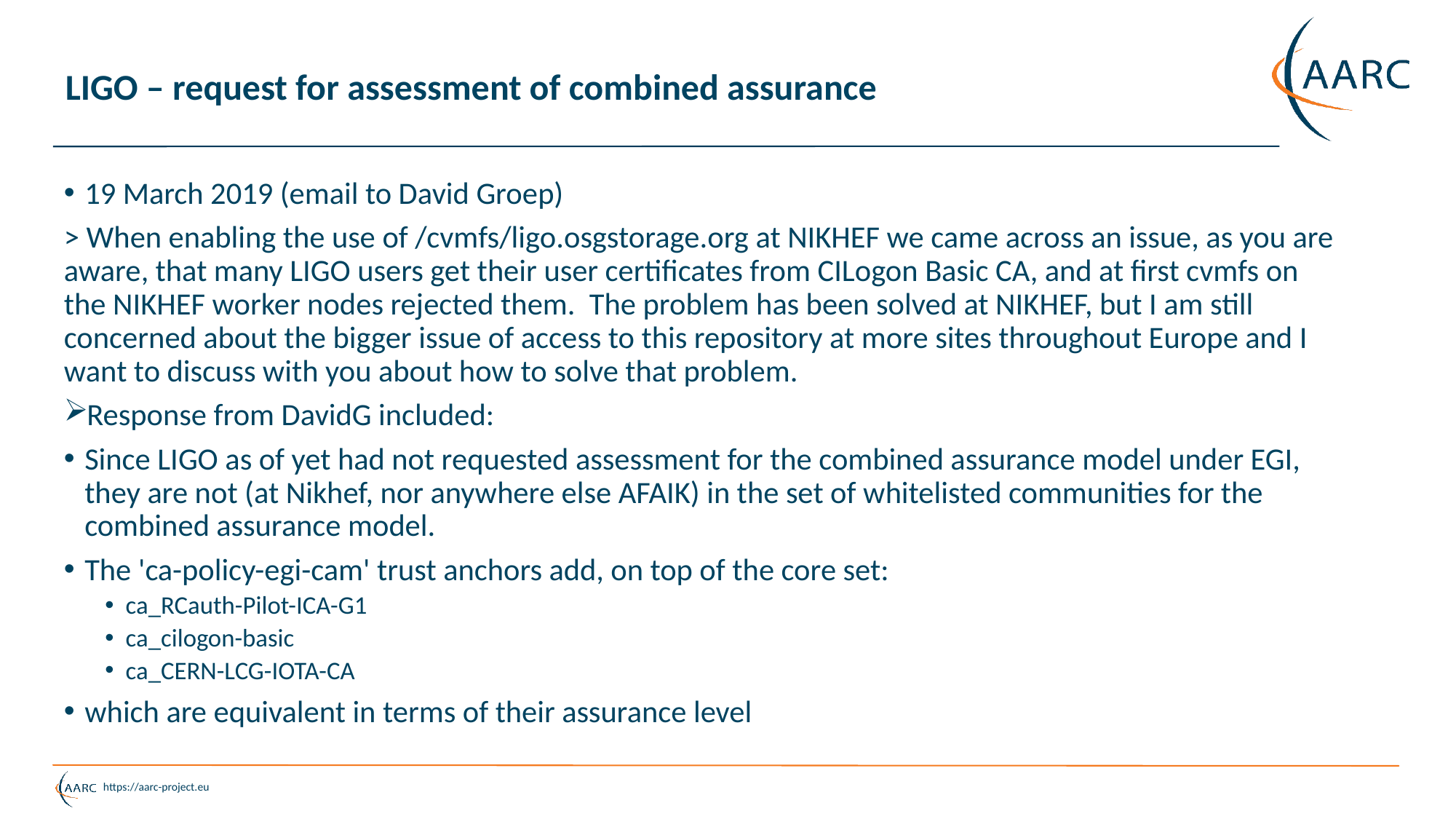

# LIGO – request for assessment of combined assurance
19 March 2019 (email to David Groep)
> When enabling the use of /cvmfs/ligo.osgstorage.org at NIKHEF we came across an issue, as you are aware, that many LIGO users get their user certificates from CILogon Basic CA, and at first cvmfs on the NIKHEF worker nodes rejected them.  The problem has been solved at NIKHEF, but I am still concerned about the bigger issue of access to this repository at more sites throughout Europe and I want to discuss with you about how to solve that problem.
Response from DavidG included:
Since LIGO as of yet had not requested assessment for the combined assurance model under EGI, they are not (at Nikhef, nor anywhere else AFAIK) in the set of whitelisted communities for the combined assurance model.
The 'ca-policy-egi-cam' trust anchors add, on top of the core set:
ca_RCauth-Pilot-ICA-G1
ca_cilogon-basic
ca_CERN-LCG-IOTA-CA
which are equivalent in terms of their assurance level